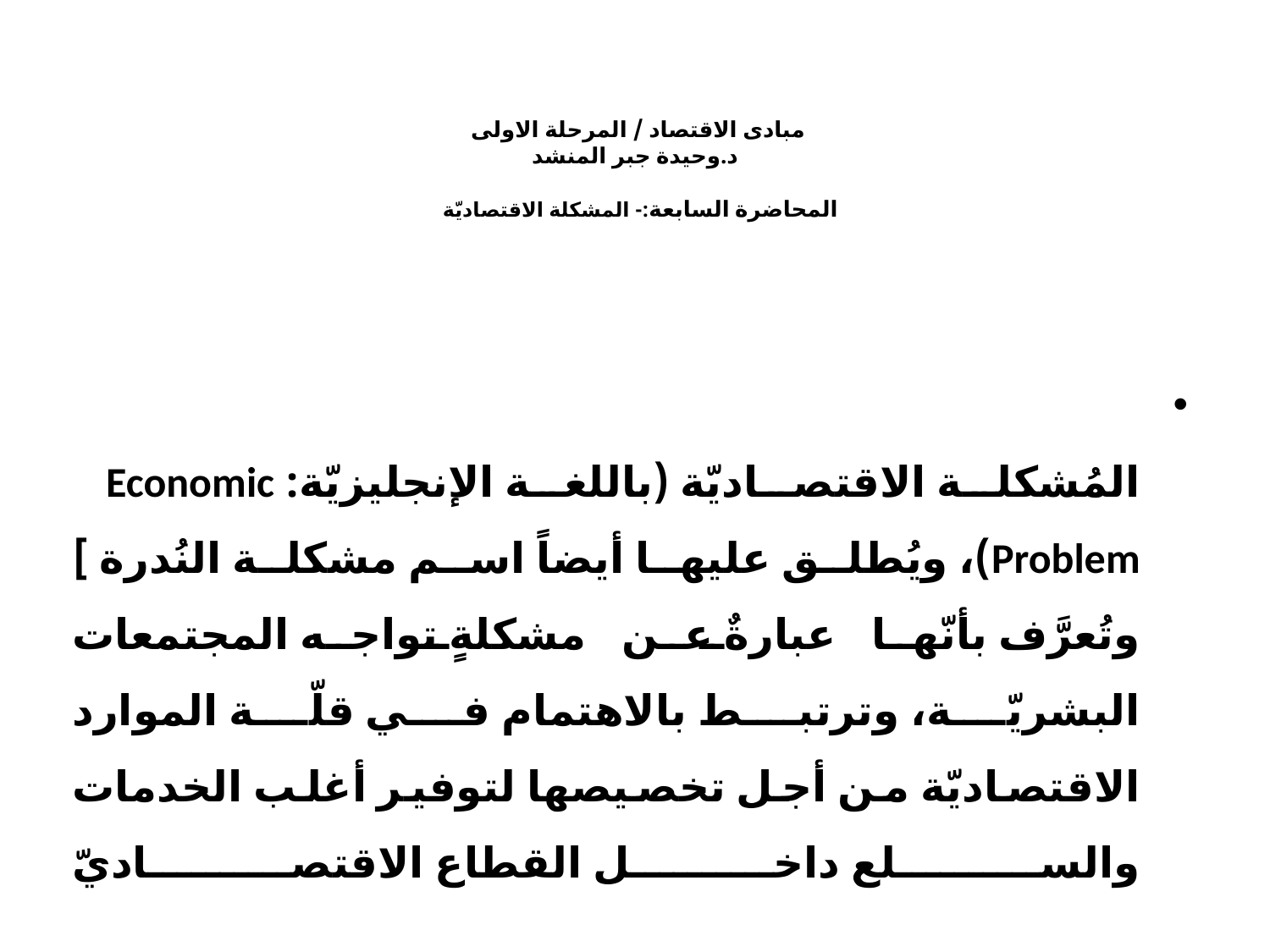

مبادى الاقتصاد / المرحلة الاولى
د.وحيدة جبر المنشد
المحاضرة السابعة:- المشكلة الاقتصاديّة
المُشكلة الاقتصاديّة (باللغة الإنجليزيّة: Economic Problem)، ويُطلق عليها أيضاً اسم مشكلة النُدرة ] وتُعرَّف بأنّها عبارةٌ عن مشكلةٍ تواجه المجتمعات البشريّة، وترتبط بالاهتمام في قلّة الموارد الاقتصاديّة من أجل تخصيصها لتوفير أغلب الخدمات والسلع داخل القطاع الاقتصاديّ